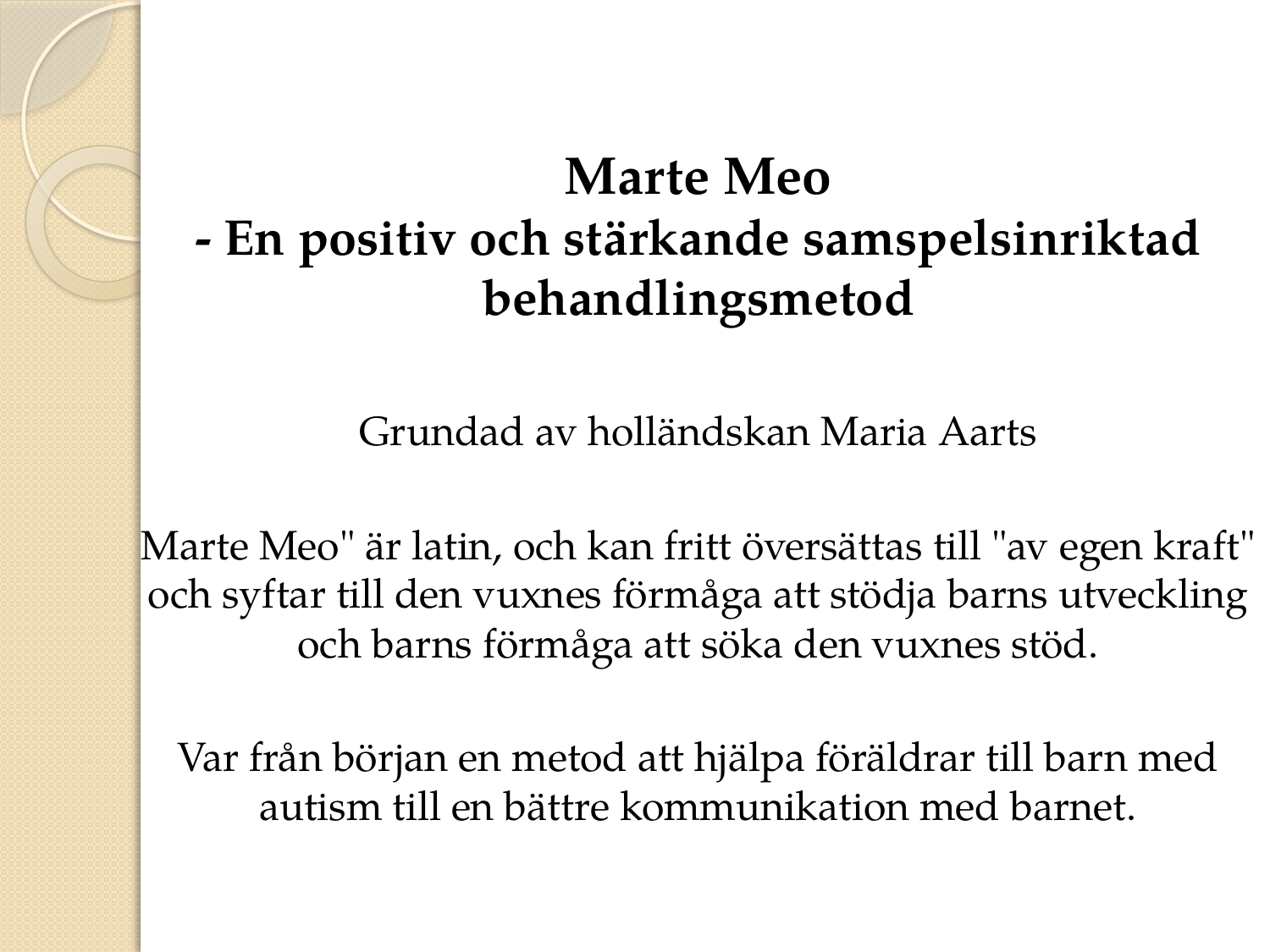

#

Marte Meo
- En positiv och stärkande samspelsinriktad behandlingsmetod

Grundad av holländskan Maria Aarts

Marte Meo" är latin, och kan fritt översättas till "av egen kraft" och syftar till den vuxnes förmåga att stödja barns utveckling och barns förmåga att söka den vuxnes stöd.

Var från början en metod att hjälpa föräldrar till barn med autism till en bättre kommunikation med barnet.